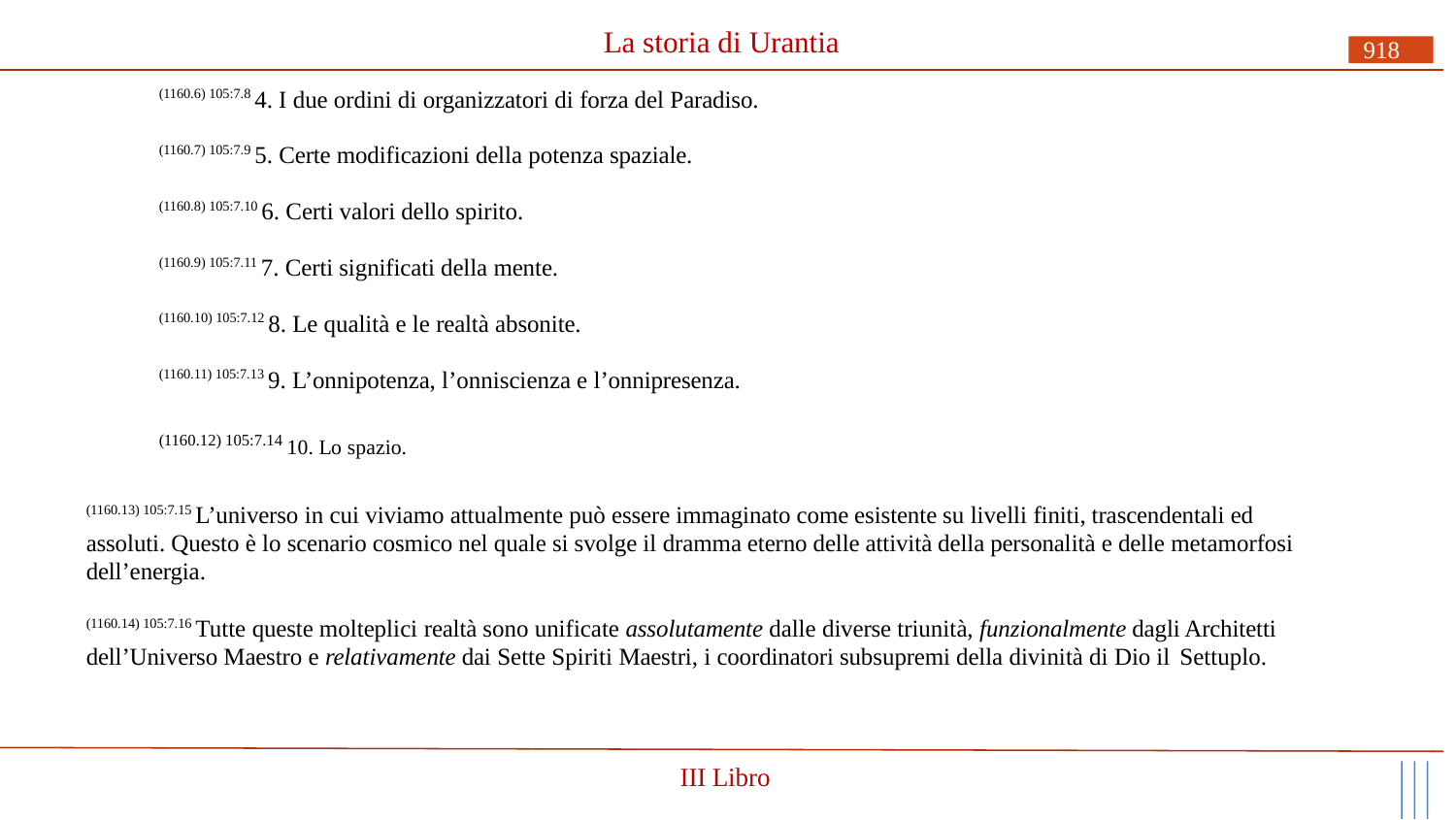

# La storia di Urantia
918

(1160.6) 105:7.8 4. I due ordini di organizzatori di forza del Paradiso.
(1160.7) 105:7.9 5. Certe modificazioni della potenza spaziale.
(1160.8) 105:7.10 6. Certi valori dello spirito.
(1160.9) 105:7.11 7. Certi significati della mente.
(1160.10) 105:7.12 8. Le qualità e le realtà absonite.
(1160.11) 105:7.13 9. L’onnipotenza, l’onniscienza e l’onnipresenza.
(1160.12) 105:7.14 10. Lo spazio.

(1160.13) 105:7.15 L’universo in cui viviamo attualmente può essere immaginato come esistente su livelli finiti, trascendentali ed  assoluti. Questo è lo scenario cosmico nel quale si svolge il dramma eterno delle attività della personalità e delle metamorfosi  dell’energia.

(1160.14) 105:7.16 Tutte queste molteplici realtà sono unificate assolutamente dalle diverse triunità, funzionalmente dagli Architetti  dell’Universo Maestro e relativamente dai Sette Spiriti Maestri, i coordinatori subsupremi della divinità di Dio il Settuplo.

III Libro